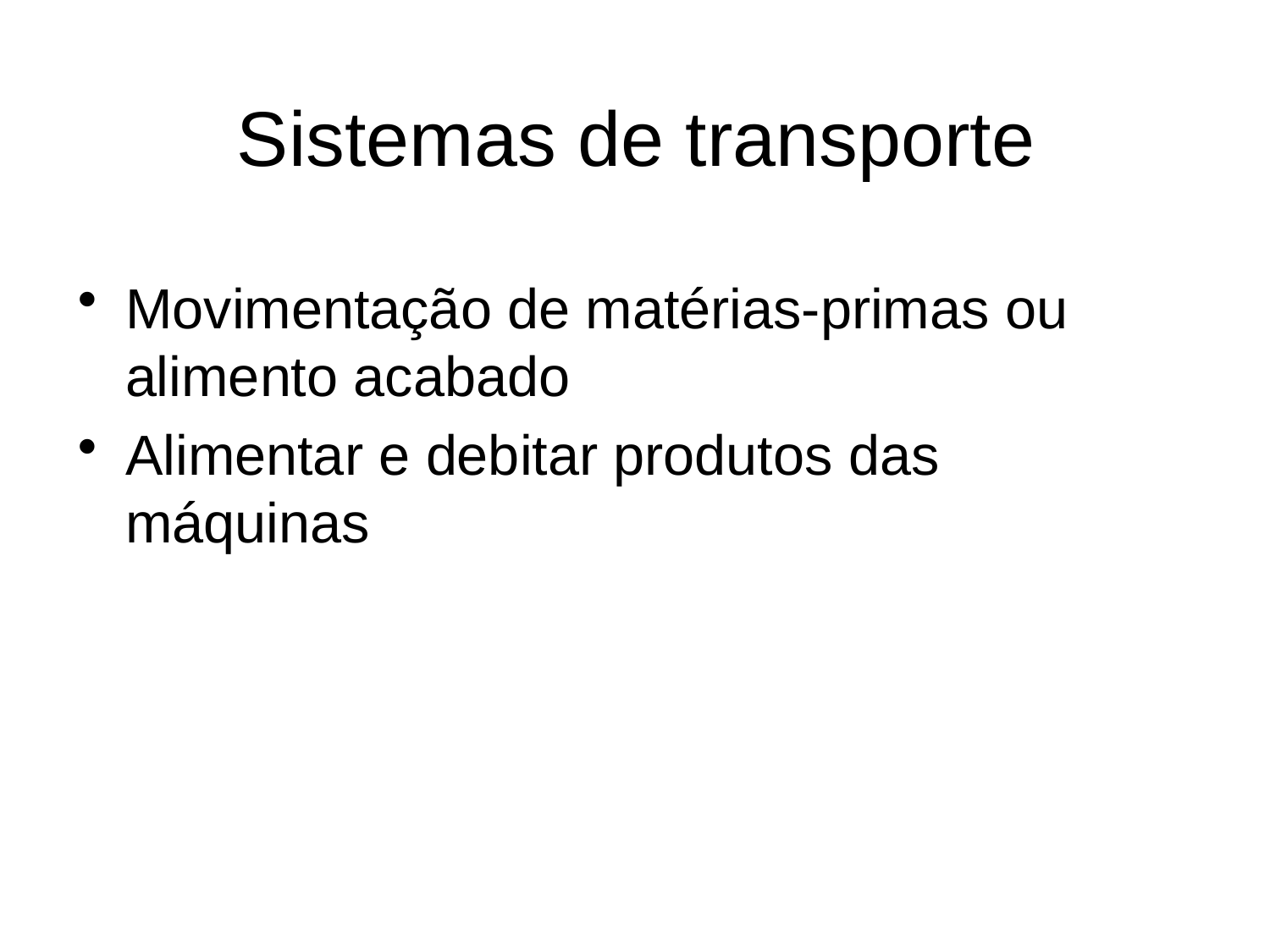

# Sistemas de transporte
Movimentação de matérias-primas ou alimento acabado
Alimentar e debitar produtos das máquinas